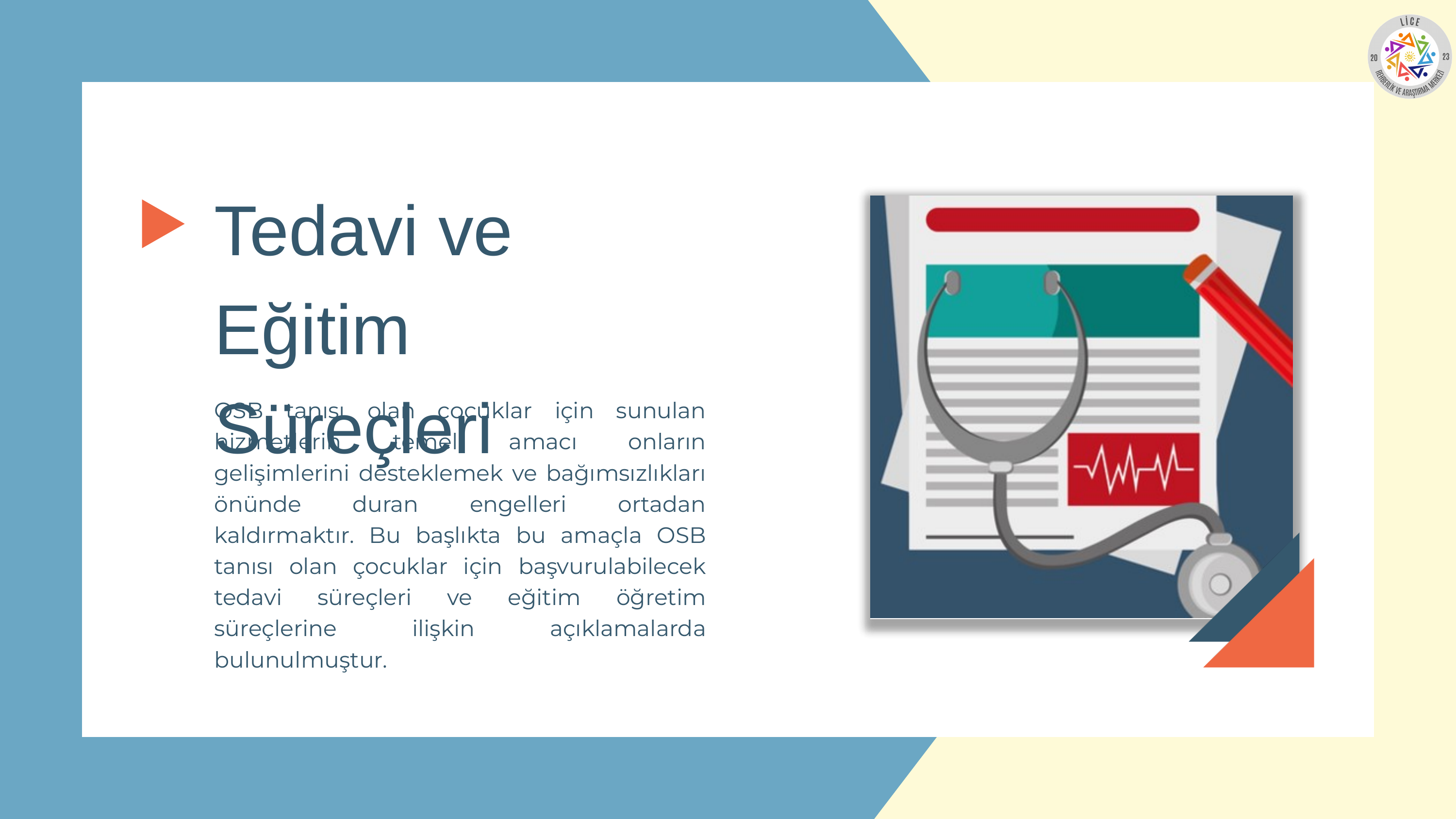

Tedavi ve Eğitim Süreçleri

OSB tanısı olan çocuklar için sunulan hizmetlerin temel amacı onların gelişimlerini desteklemek ve bağımsızlıkları önünde duran engelleri ortadan kaldırmaktır. Bu başlıkta bu amaçla OSB tanısı olan çocuklar için başvurulabilecek tedavi süreçleri ve eğitim öğretim süreçlerine ilişkin açıklamalarda bulunulmuştur.